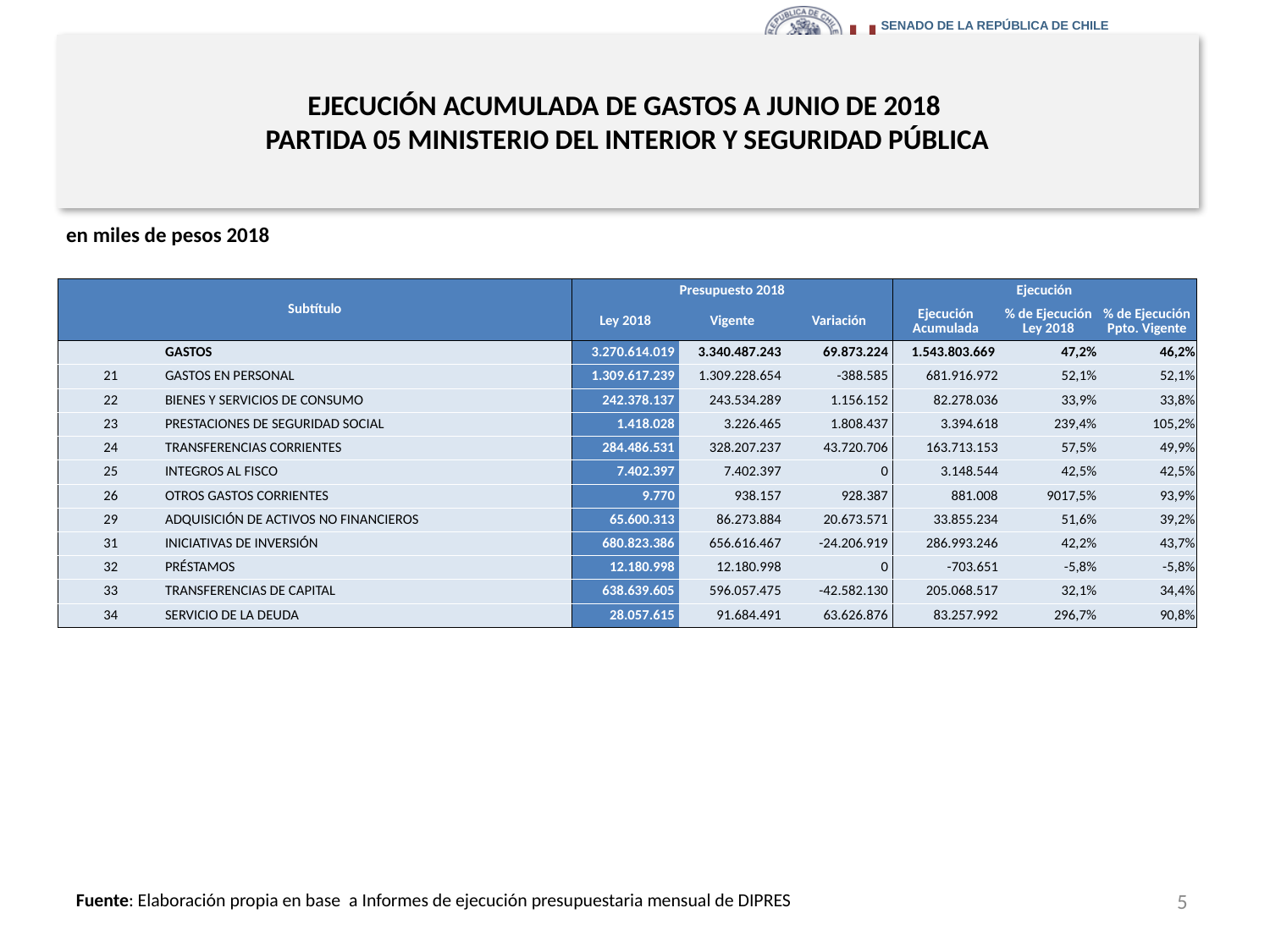

# EJECUCIÓN ACUMULADA DE GASTOS A JUNIO DE 2018 PARTIDA 05 MINISTERIO DEL INTERIOR Y SEGURIDAD PÚBLICA
en miles de pesos 2018
| Subtítulo |  | Presupuesto 2018 |  |  | Ejecución |  |  |
| --- | --- | --- | --- | --- | --- | --- | --- |
|  |  | Ley 2018 | Vigente | Variación | Ejecución Acumulada | % de Ejecución Ley 2018 | % de Ejecución Ppto. Vigente |
|  | GASTOS | 3.270.614.019 | 3.340.487.243 | 69.873.224 | 1.543.803.669 | 47,2% | 46,2% |
| 21 | GASTOS EN PERSONAL | 1.309.617.239 | 1.309.228.654 | -388.585 | 681.916.972 | 52,1% | 52,1% |
| 22 | BIENES Y SERVICIOS DE CONSUMO | 242.378.137 | 243.534.289 | 1.156.152 | 82.278.036 | 33,9% | 33,8% |
| 23 | PRESTACIONES DE SEGURIDAD SOCIAL | 1.418.028 | 3.226.465 | 1.808.437 | 3.394.618 | 239,4% | 105,2% |
| 24 | TRANSFERENCIAS CORRIENTES | 284.486.531 | 328.207.237 | 43.720.706 | 163.713.153 | 57,5% | 49,9% |
| 25 | INTEGROS AL FISCO | 7.402.397 | 7.402.397 | 0 | 3.148.544 | 42,5% | 42,5% |
| 26 | OTROS GASTOS CORRIENTES | 9.770 | 938.157 | 928.387 | 881.008 | 9017,5% | 93,9% |
| 29 | ADQUISICIÓN DE ACTIVOS NO FINANCIEROS | 65.600.313 | 86.273.884 | 20.673.571 | 33.855.234 | 51,6% | 39,2% |
| 31 | INICIATIVAS DE INVERSIÓN | 680.823.386 | 656.616.467 | -24.206.919 | 286.993.246 | 42,2% | 43,7% |
| 32 | PRÉSTAMOS | 12.180.998 | 12.180.998 | 0 | -703.651 | -5,8% | -5,8% |
| 33 | TRANSFERENCIAS DE CAPITAL | 638.639.605 | 596.057.475 | -42.582.130 | 205.068.517 | 32,1% | 34,4% |
| 34 | SERVICIO DE LA DEUDA | 28.057.615 | 91.684.491 | 63.626.876 | 83.257.992 | 296,7% | 90,8% |
5